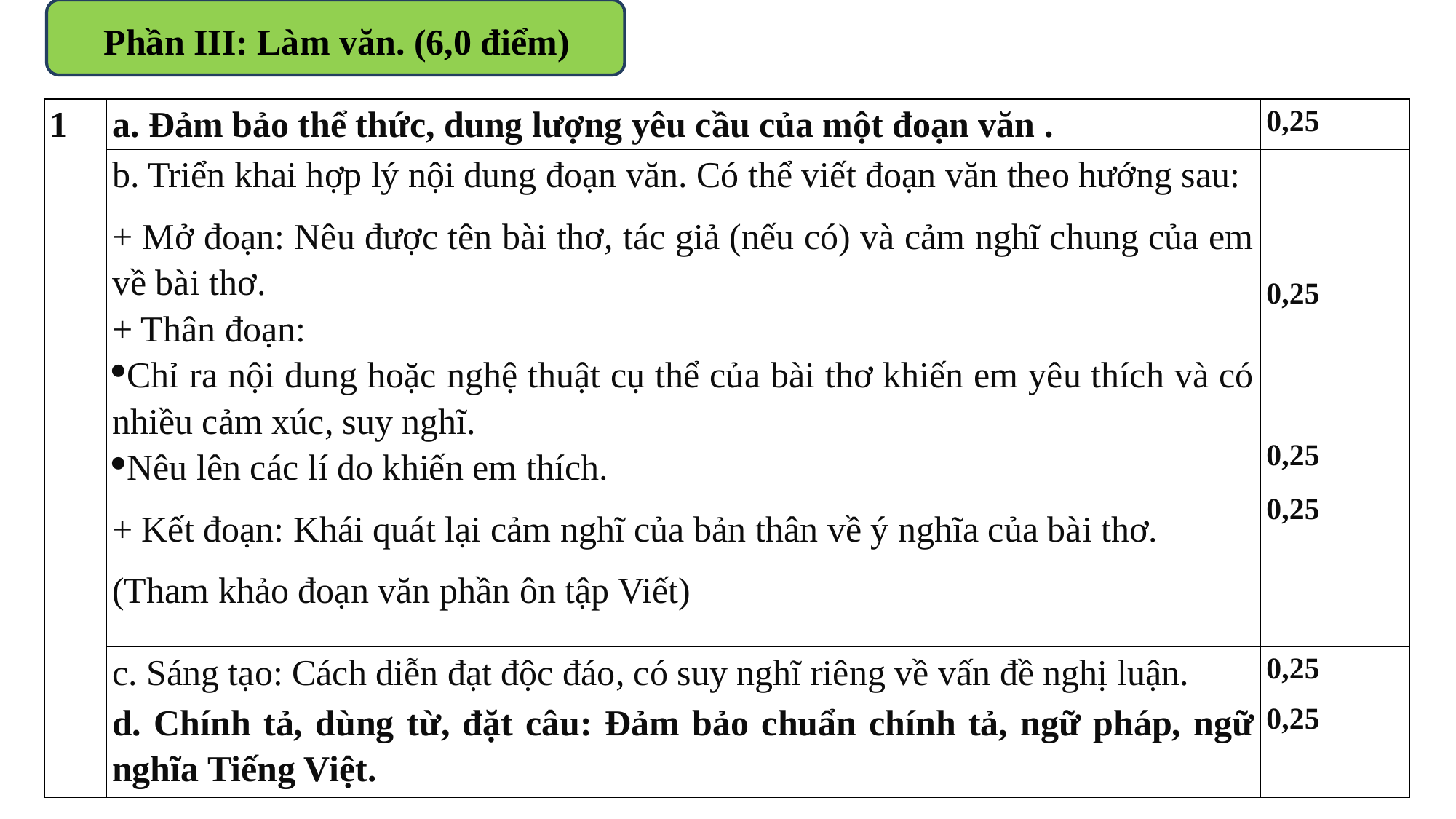

Phần III: Làm văn. (6,0 điểm)
| 1 | a. Đảm bảo thể thức, dung lượng yêu cầu của một đoạn văn . | 0,25 |
| --- | --- | --- |
|  | b. Triển khai hợp lý nội dung đoạn văn. Có thể viết đoạn văn theo hướng sau: + Mở đoạn: Nêu được tên bài thơ, tác giả (nếu có) và cảm nghĩ chung của em về bài thơ. + Thân đoạn: Chỉ ra nội dung hoặc nghệ thuật cụ thể của bài thơ khiến em yêu thích và có nhiều cảm xúc, suy nghĩ. Nêu lên các lí do khiến em thích. + Kết đoạn: Khái quát lại cảm nghĩ của bản thân về ý nghĩa của bài thơ.  (Tham khảo đoạn văn phần ôn tập Viết) | 0,25     0,25 0,25 |
|  | c. Sáng tạo: Cách diễn đạt độc đáo, có suy nghĩ riêng về vấn đề nghị luận. | 0,25 |
|  | d. Chính tả, dùng từ, đặt câu: Đảm bảo chuẩn chính tả, ngữ pháp, ngữ nghĩa Tiếng Việt. | 0,25 |